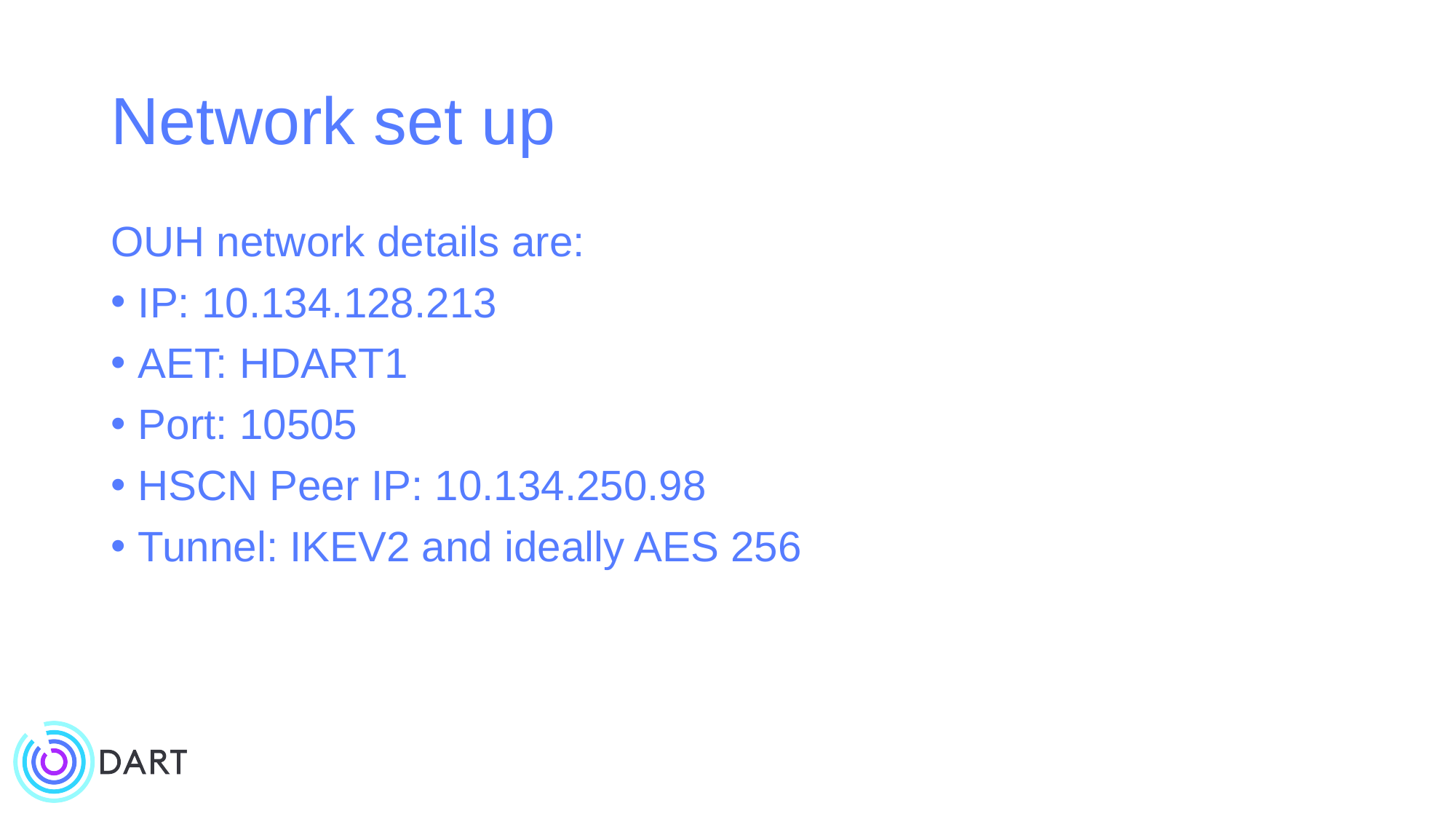

# Network set up
OUH network details are:
IP: 10.134.128.213
AET: HDART1
Port: 10505
HSCN Peer IP: 10.134.250.98
Tunnel: IKEV2 and ideally AES 256